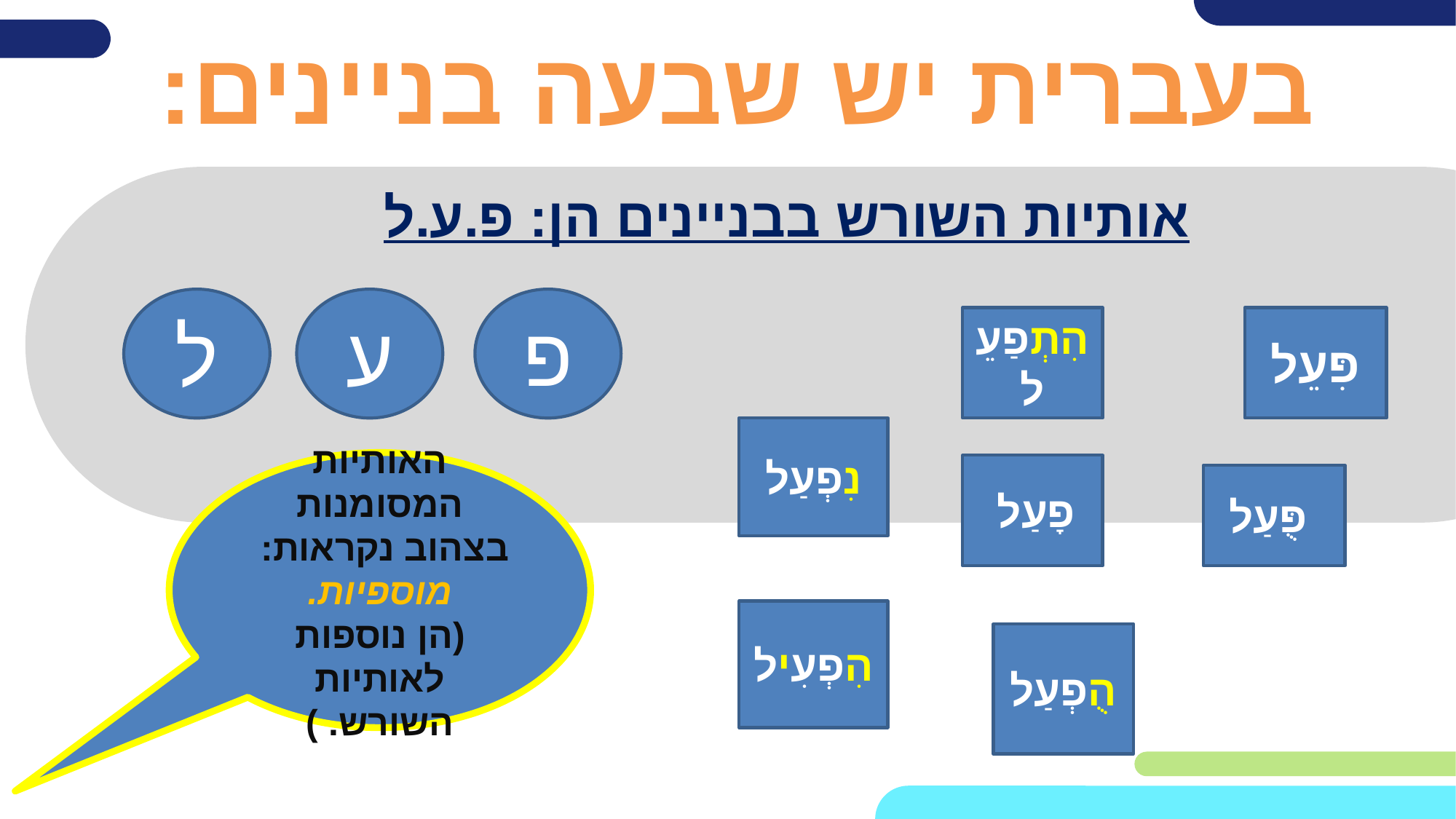

# בעברית יש שבעה בניינים:
אותיות השורש בבניינים הן: פ.ע.ל

ל
ע
פ
הִתְפַעֵל
פִּעֵל
נִפְעַל
האותיות המסומנות בצהוב נקראות:
מוספיות.
(הן נוספות לאותיות השורש. )
פָעַל
 פֻּעַל
הִפְעִיל
הֻפְעַל